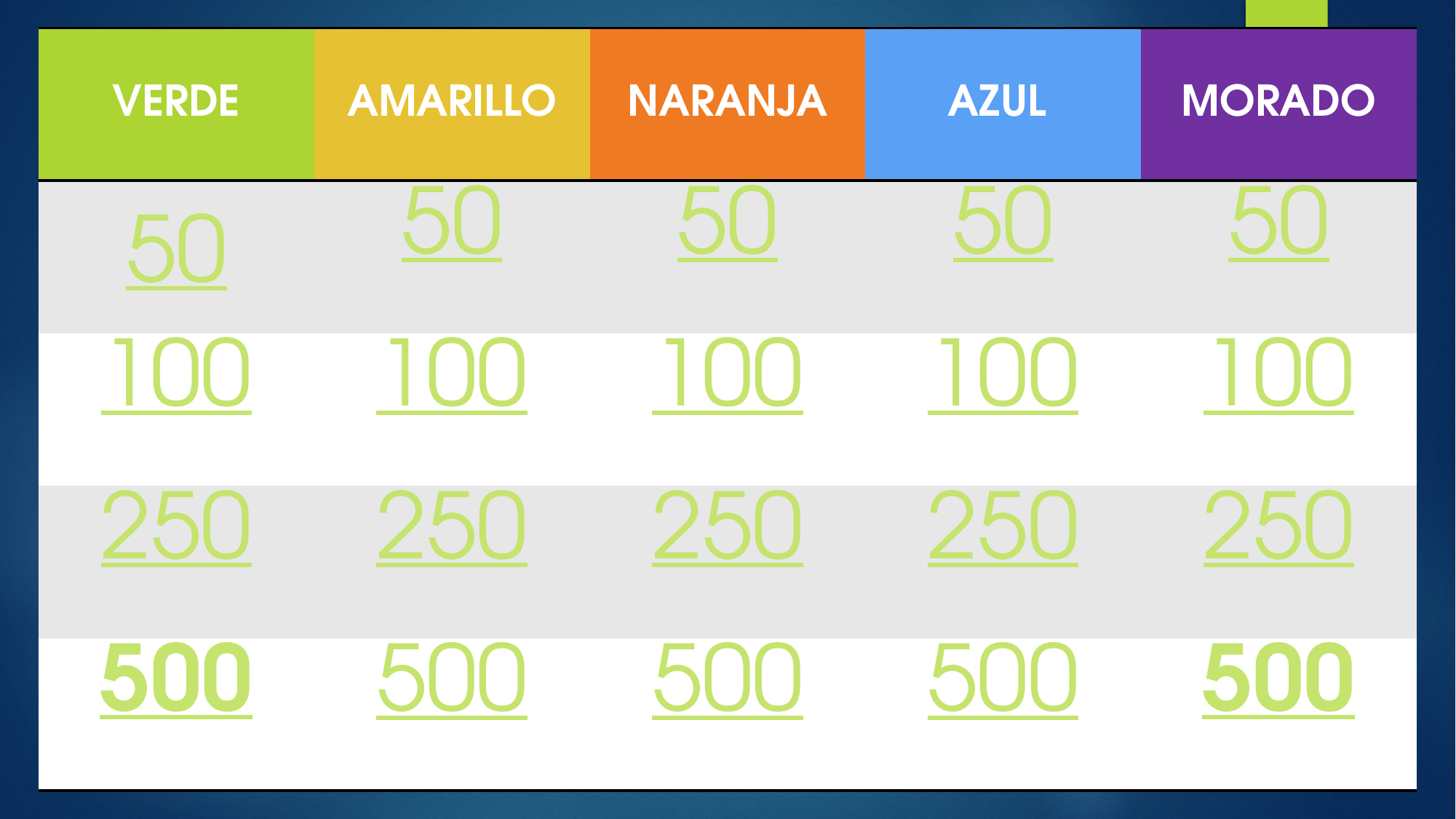

| VERDE | AMARILLO | NARANJA | AZUL | MORADO |
| --- | --- | --- | --- | --- |
| 50 | 50 | 50 | 50 | 50 |
| 100 | 100 | 100 | 100 | 100 |
| 250 | 250 | 250 | 250 | 250 |
| 500 | 500 | 500 | 500 | 500 |